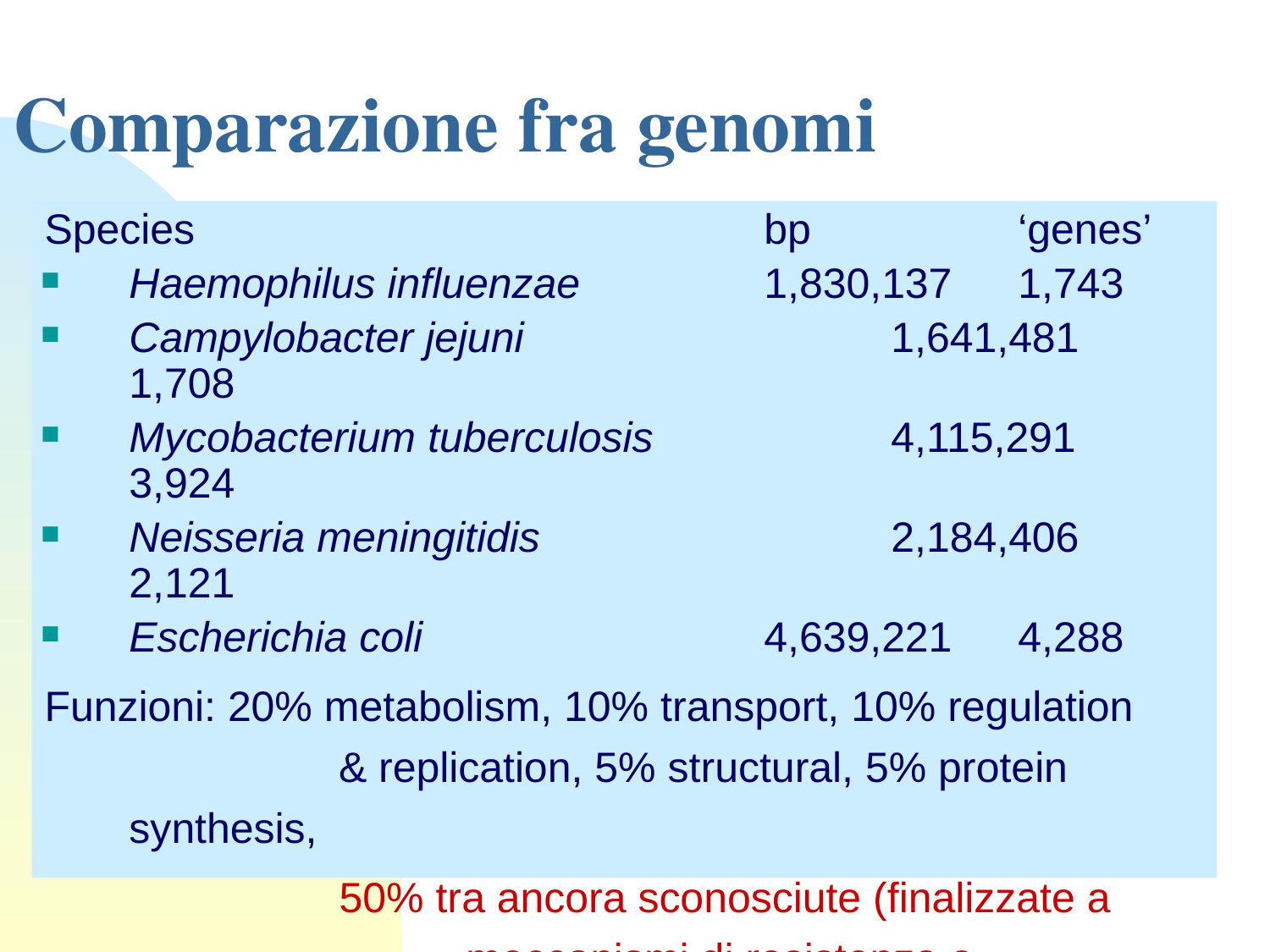

# Comparazione fra genomi
Species					bp		‘genes’
Haemophilus influenzae		1,830,137 	1,743
Campylobacter jejuni 			1,641,481 	1,708
Mycobacterium tuberculosis 		4,115,291 	3,924
Neisseria meningitidis			2,184,406 	2,121
Escherichia coli 			4,639,221	4,288
Funzioni: 20% metabolism, 10% transport, 10% regulation     	       & replication, 5% structural, 5% protein synthesis,
		       50% tra ancora sconosciute (finalizzate a 			       meccanismi di resistenza e patogenicità ?)